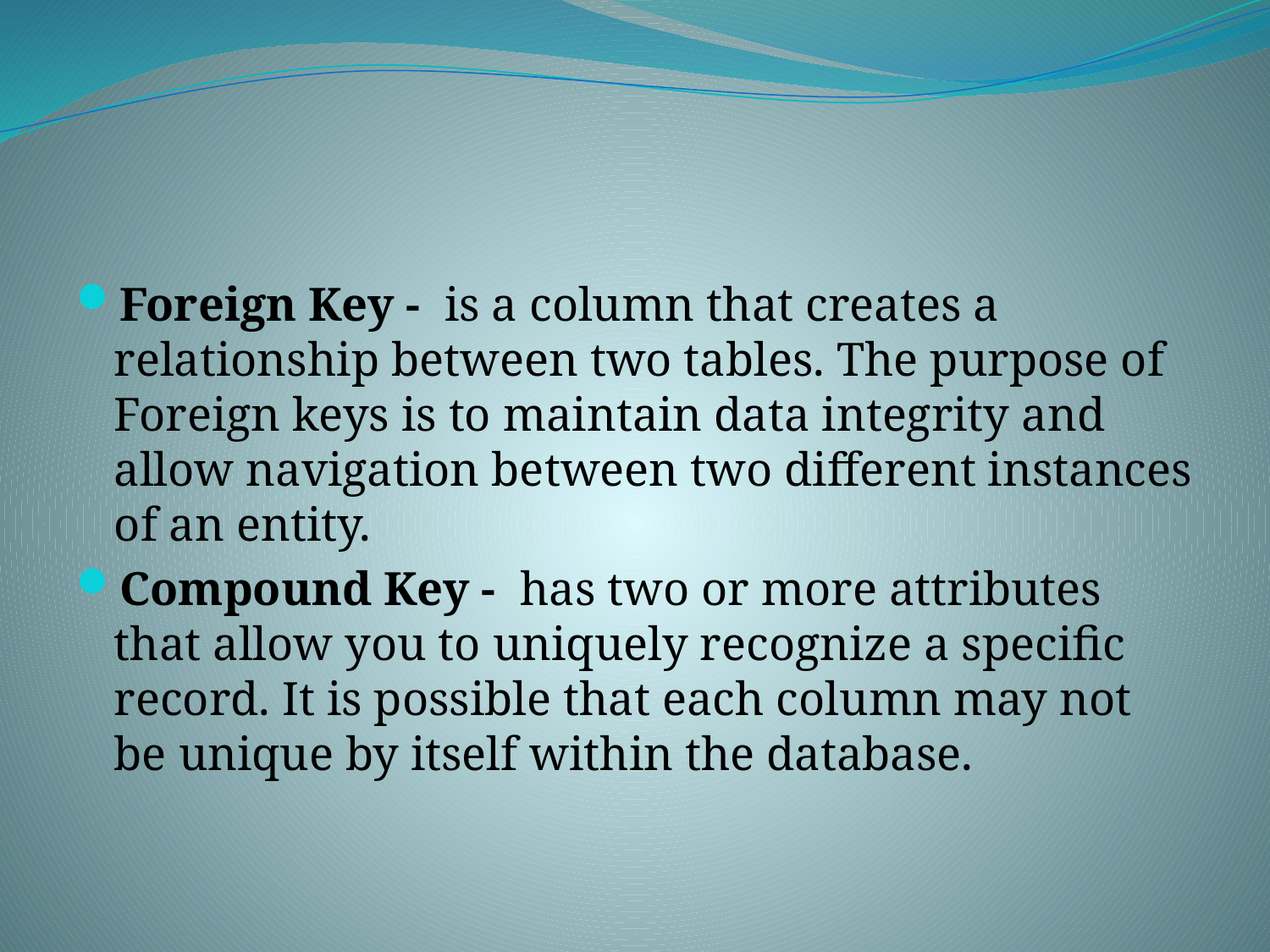

#
Foreign Key -  is a column that creates a relationship between two tables. The purpose of Foreign keys is to maintain data integrity and allow navigation between two different instances of an entity.
Compound Key -  has two or more attributes that allow you to uniquely recognize a specific record. It is possible that each column may not be unique by itself within the database.